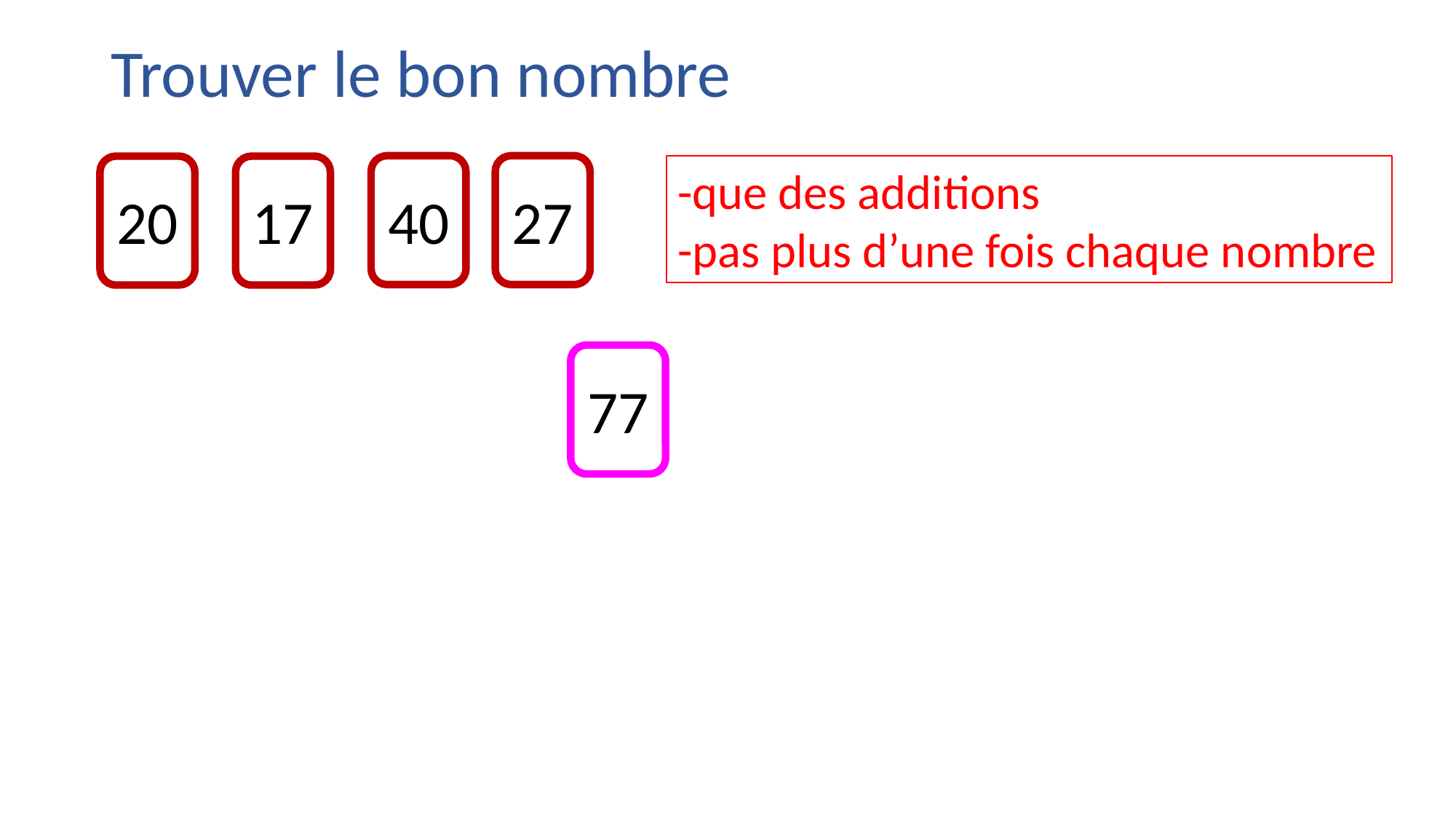

# Trouver le bon nombre

40

27
-que des additions
-pas plus d’une fois chaque nombre

20

17

77